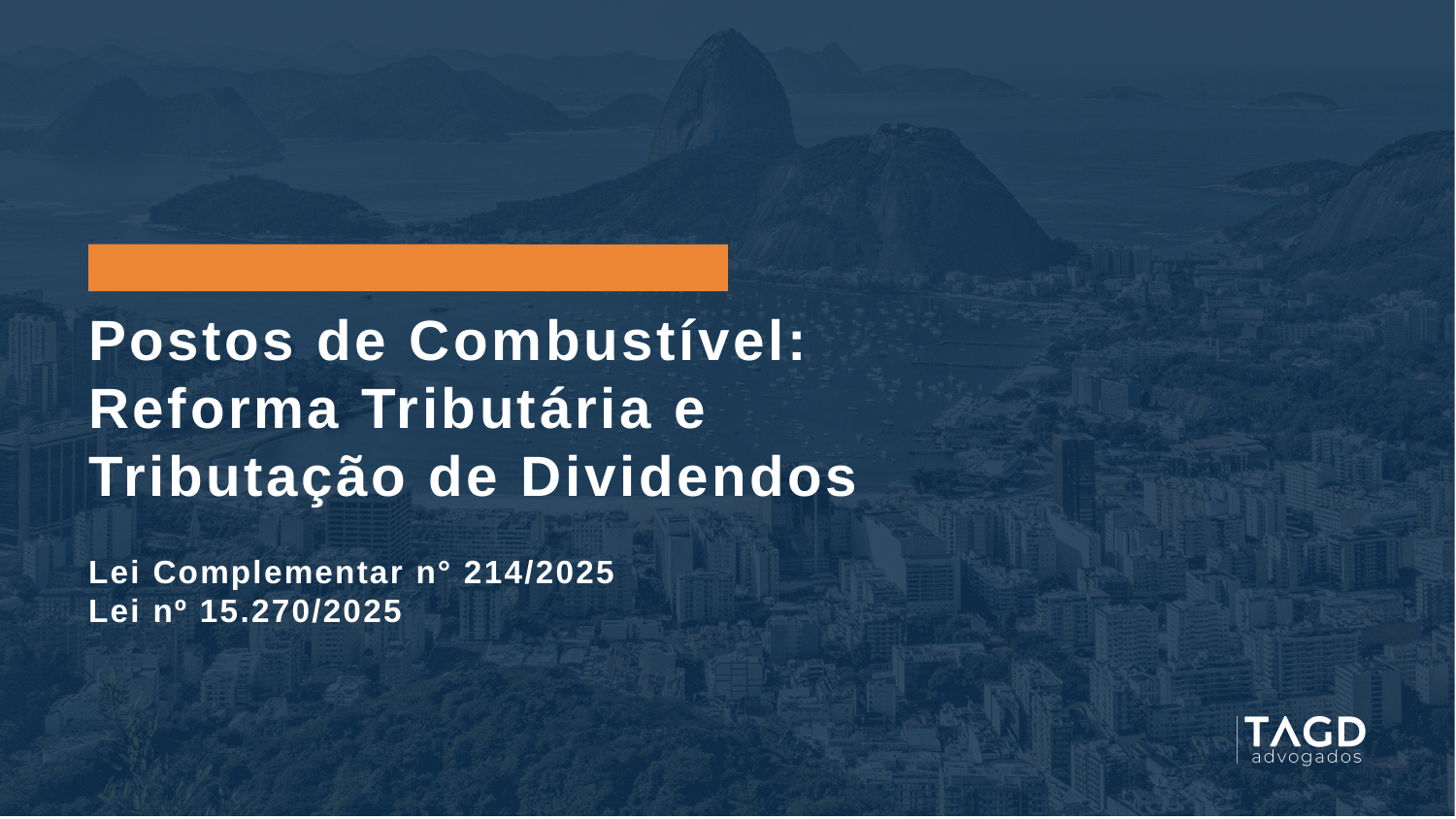

Postos de Combustível:
Reforma Tributária e
Tributação de Dividendos

Lei Complementar n° 214/2025
Lei nº 15.270/2025